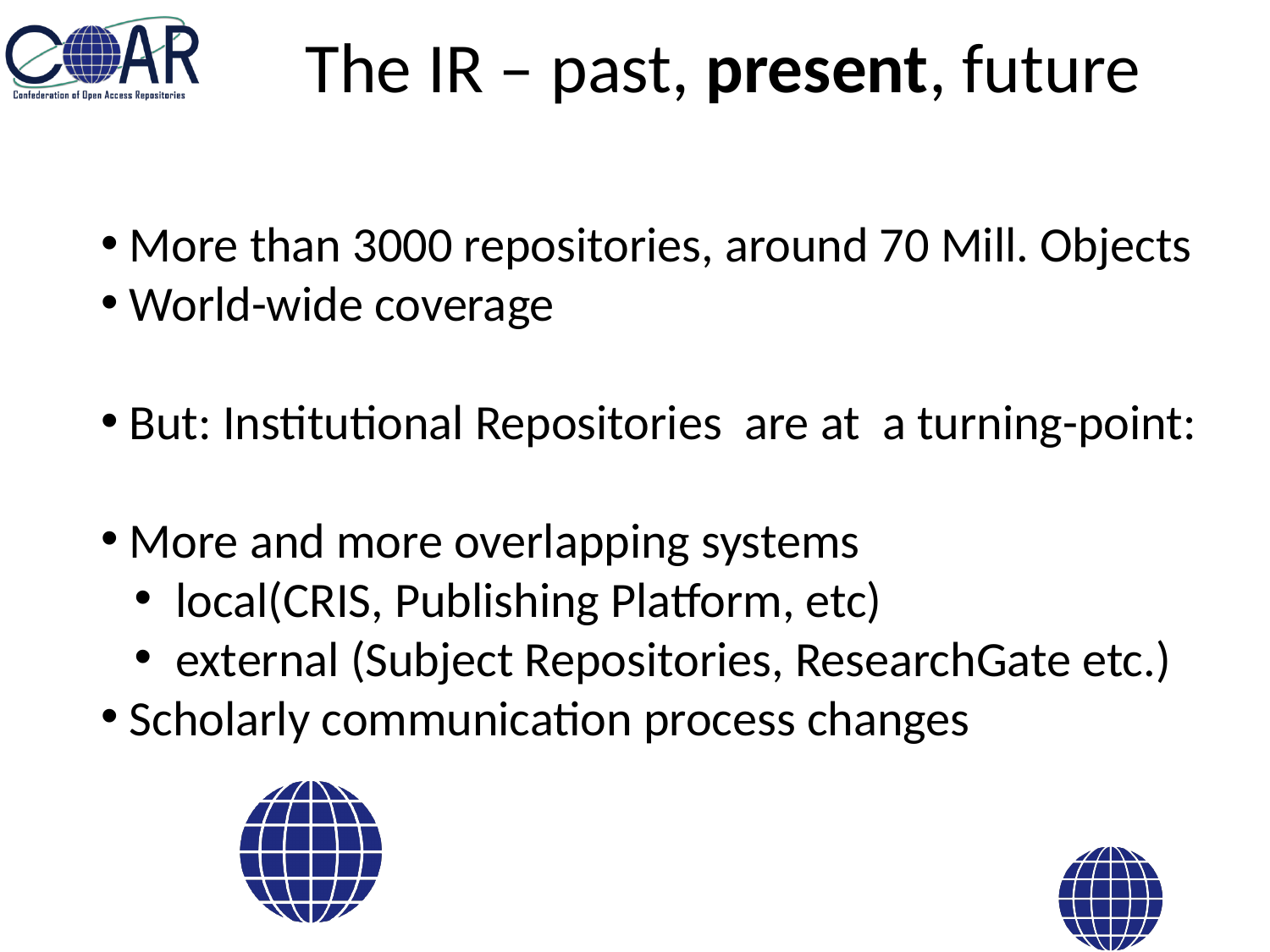

The IR – past, present, future
 More than 3000 repositories, around 70 Mill. Objects
 World-wide coverage

 But: Institutional Repositories  are at  a turning-point:

 More and more overlapping systems
 local(CRIS, Publishing Platform, etc)
 external (Subject Repositories, ResearchGate etc.)
 Scholarly communication process changes